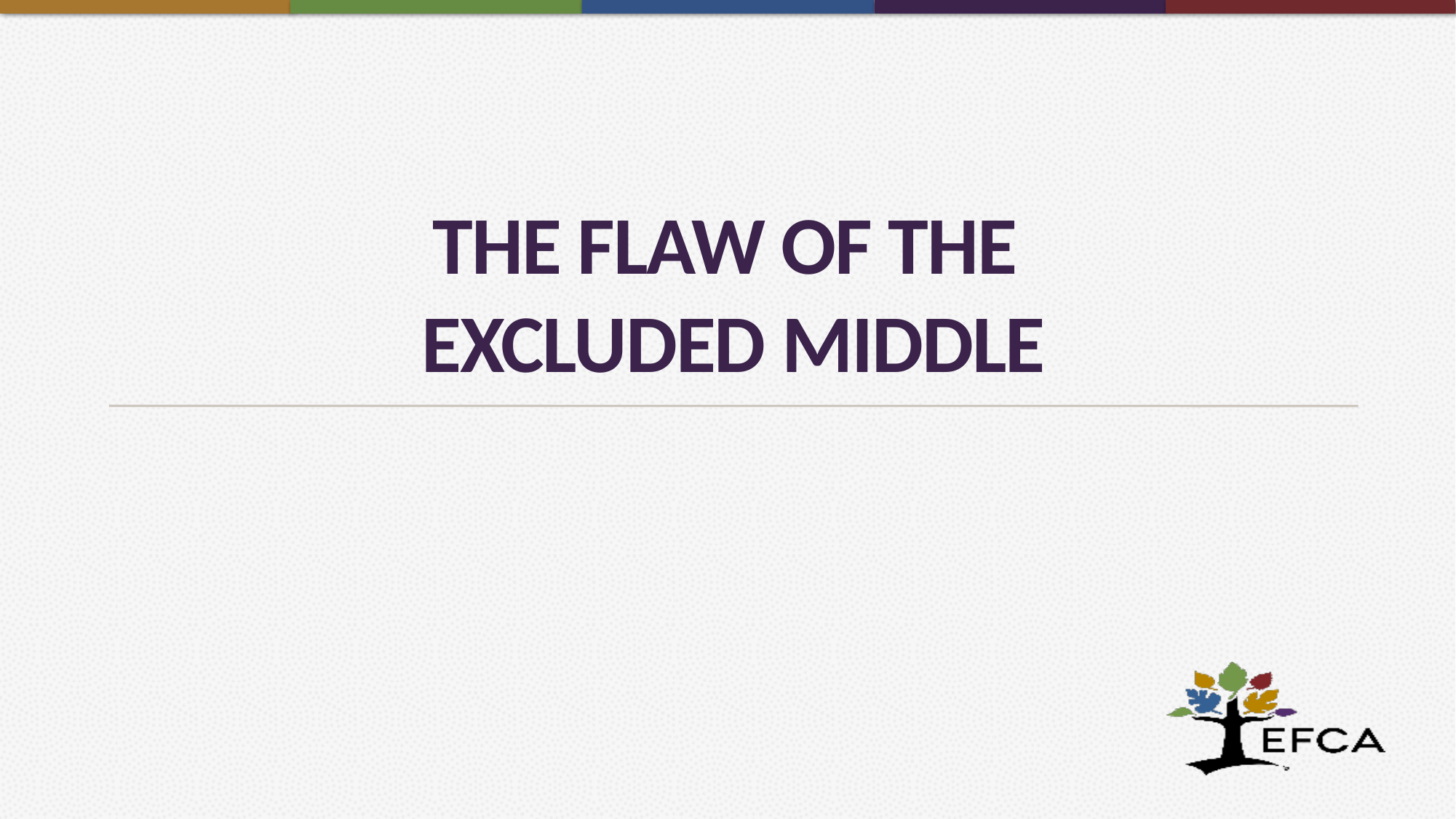

# The Flaw of the Excluded Middle